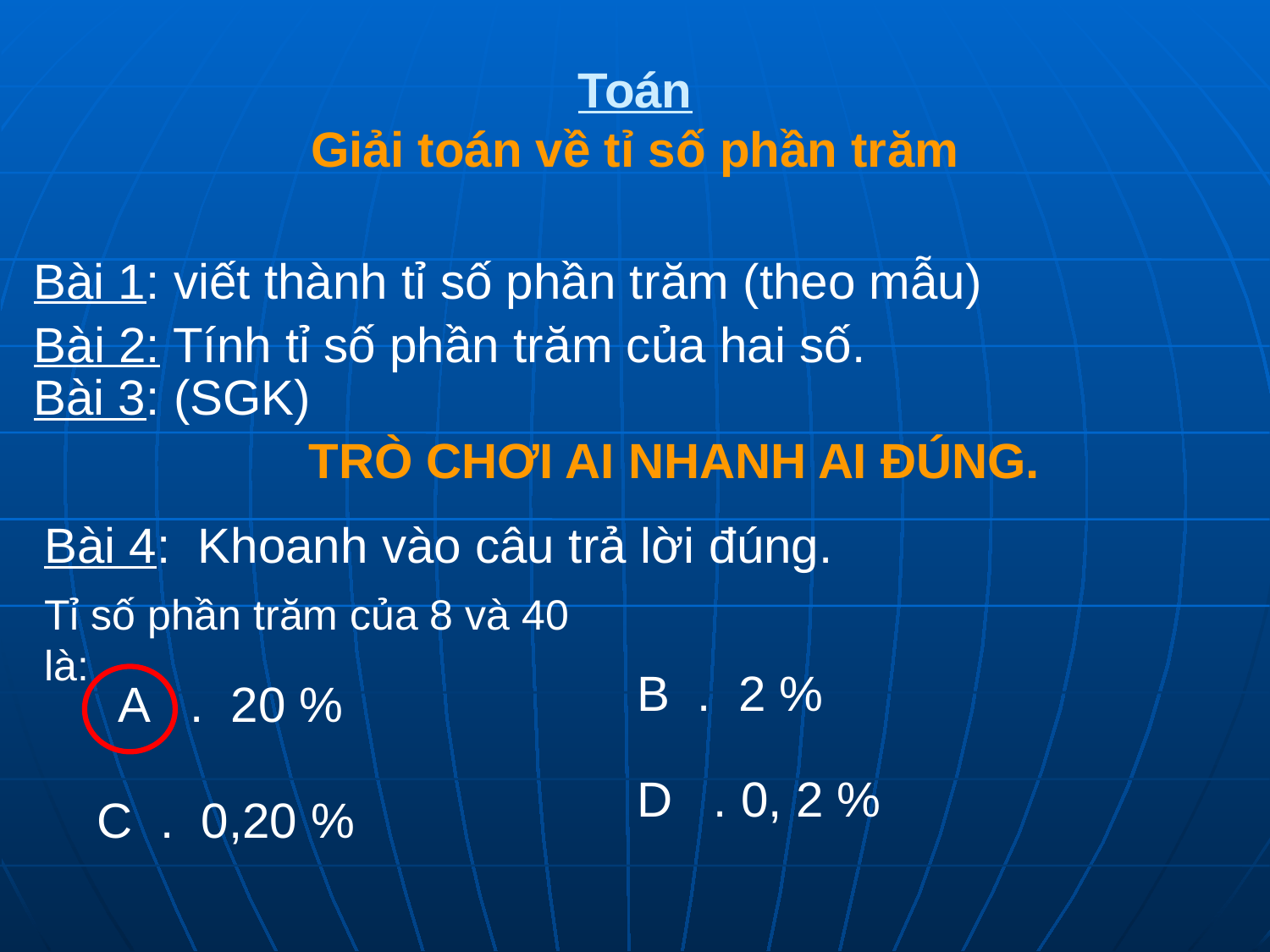

# Toán Giải toán về tỉ số phần trăm
Bài 1: viết thành tỉ số phần trăm (theo mẫu)
Bài 2: Tính tỉ số phần trăm của hai số.
Bài 3: (SGK)
TRÒ CHƠI AI NHANH AI ĐÚNG.
Bài 4:  Khoanh vào câu trả lời đúng.

Tỉ số phần trăm của 8 và 40 là:
B  .  2 %

A   .  20 %
D   . 0, 2 %
C  .  0,20 %